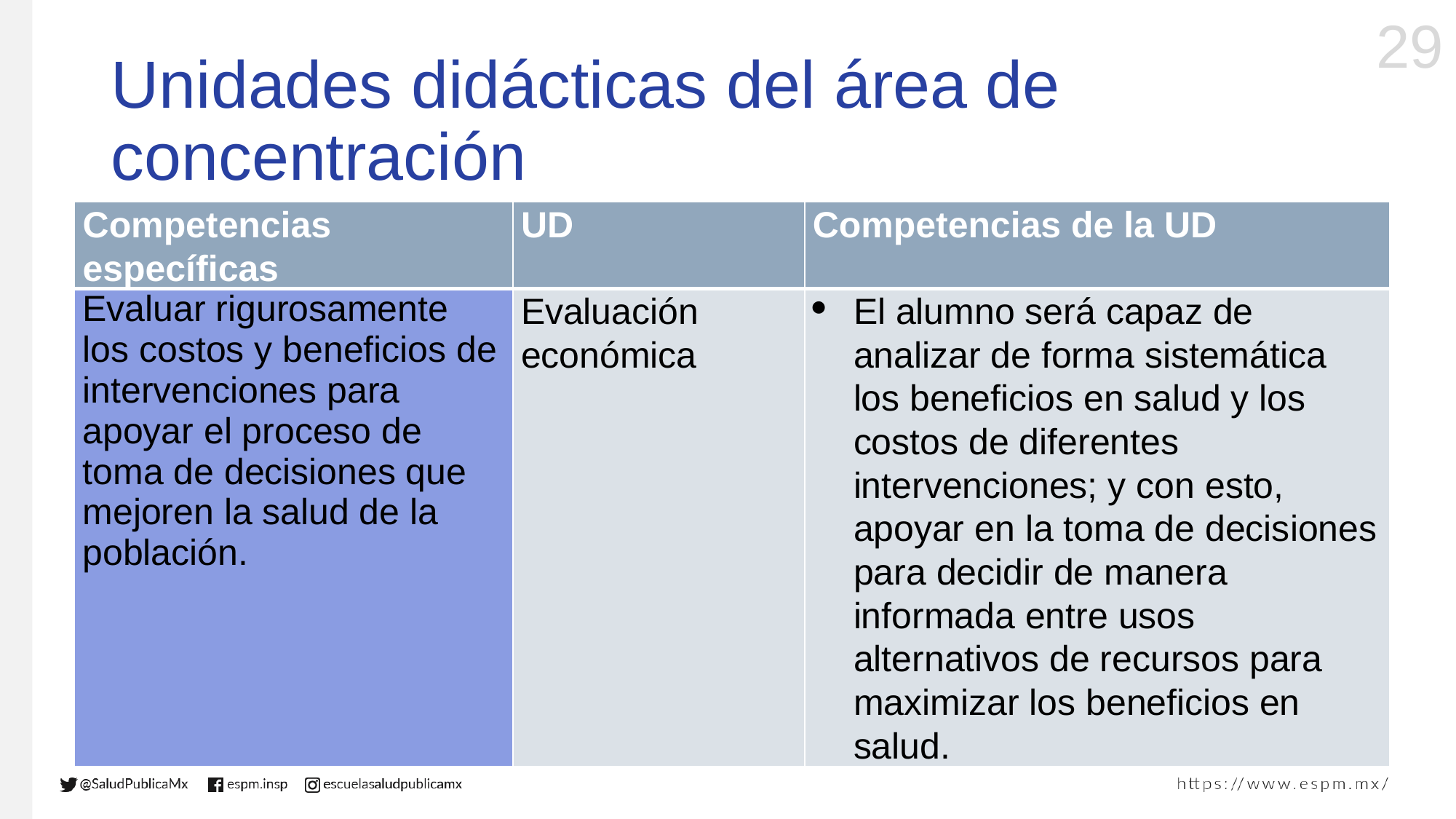

# Unidades didácticas del área de concentración
| Competencias específicas | UD | Competencias de la UD |
| --- | --- | --- |
| Evaluar rigurosamente los costos y beneficios de intervenciones para apoyar el proceso de toma de decisiones que mejoren la salud de la población. | Evaluación económica | El alumno será capaz de analizar de forma sistemática los beneficios en salud y los costos de diferentes intervenciones; y con esto, apoyar en la toma de decisiones para decidir de manera informada entre usos alternativos de recursos para maximizar los beneficios en salud. |